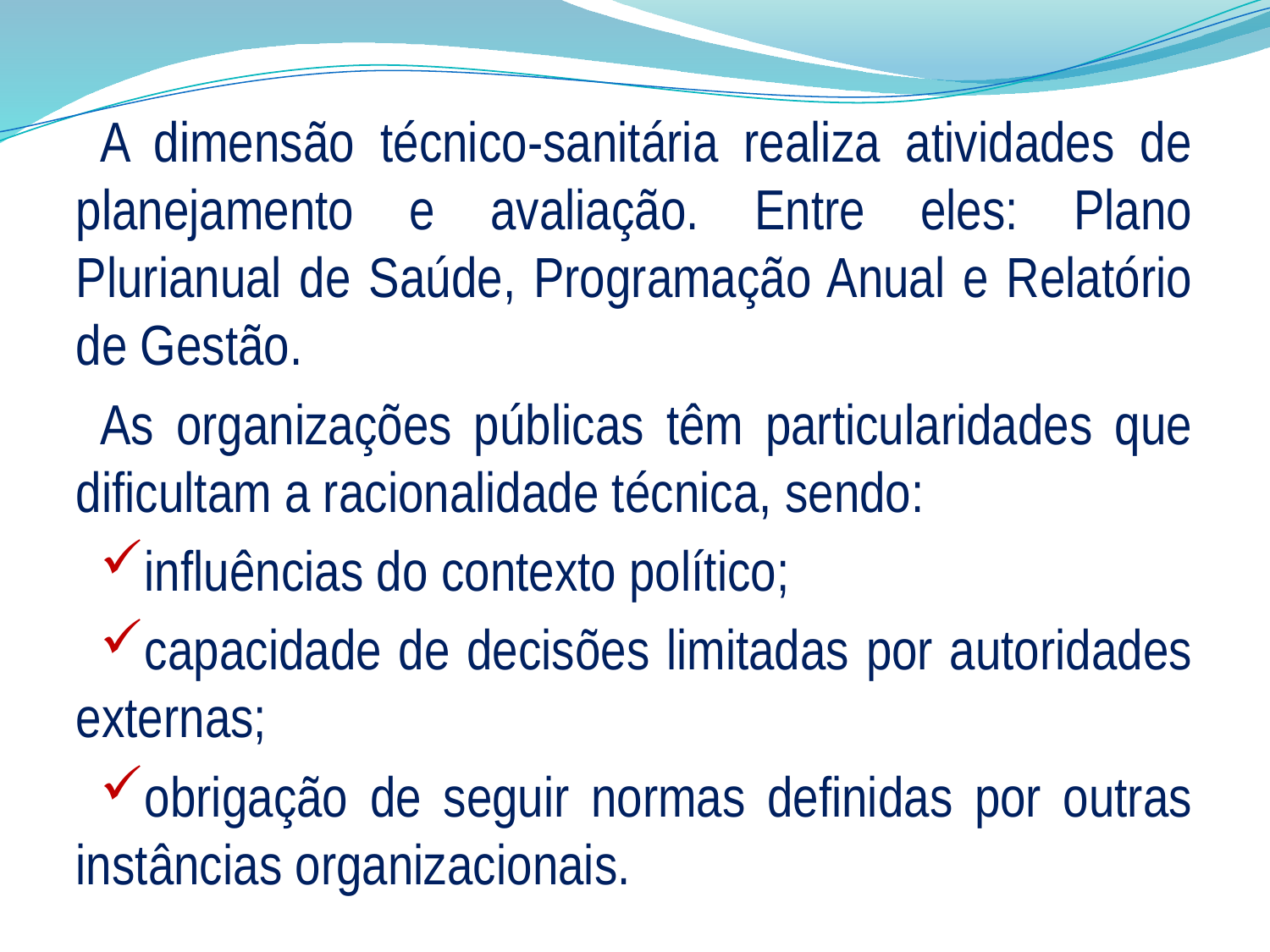

A dimensão técnico-sanitária realiza atividades de planejamento e avaliação. Entre eles: Plano Plurianual de Saúde, Programação Anual e Relatório de Gestão.
As organizações públicas têm particularidades que dificultam a racionalidade técnica, sendo:
influências do contexto político;
capacidade de decisões limitadas por autoridades externas;
obrigação de seguir normas definidas por outras instâncias organizacionais.